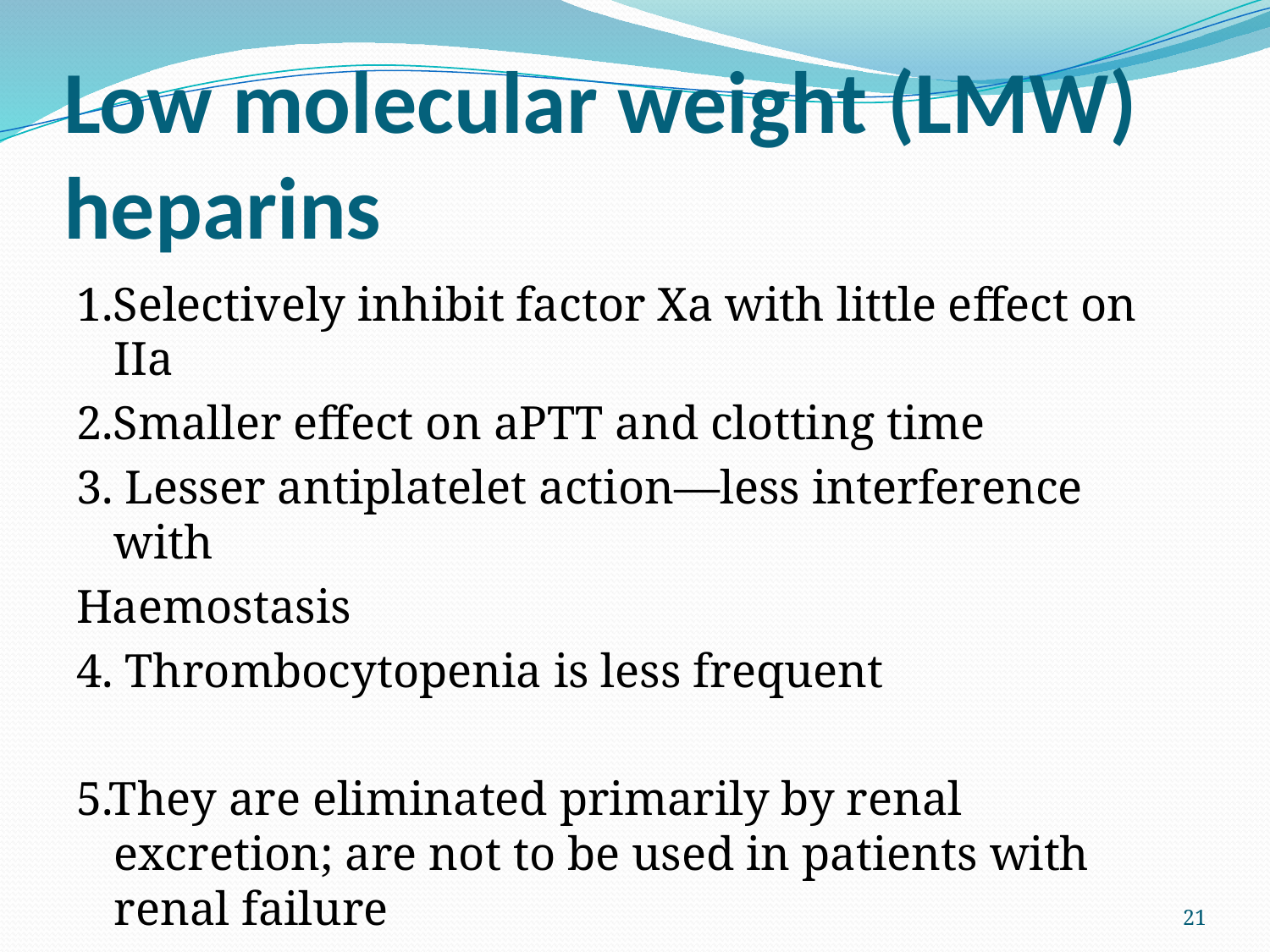

# Low molecular weight (LMW) heparins
1.Selectively inhibit factor Xa with little effect on IIa
2.Smaller effect on aPTT and clotting time
3. Lesser antiplatelet action—less interference with
Haemostasis
4. Thrombocytopenia is less frequent

5.They are eliminated primarily by renal excretion; are not to be used in patients with renal failure

21